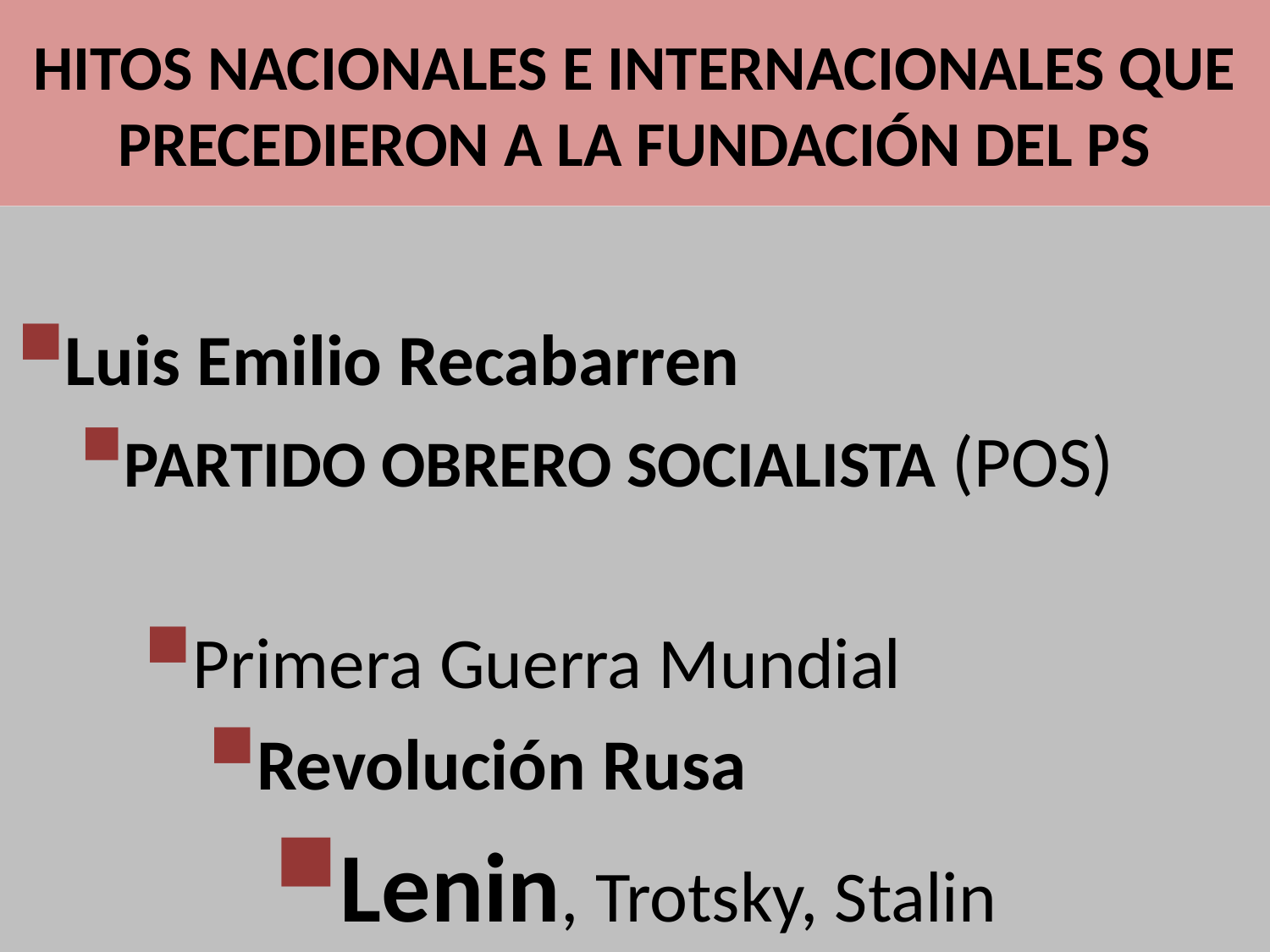

# HITOS NACIONALES E INTERNACIONALES QUE PRECEDIERON A LA FUNDACIÓN DEL PS

Luis Emilio Recabarren
PARTIDO OBRERO SOCIALISTA (POS)

Primera Guerra Mundial
Revolución Rusa
Lenin, Trotsky, Stalin